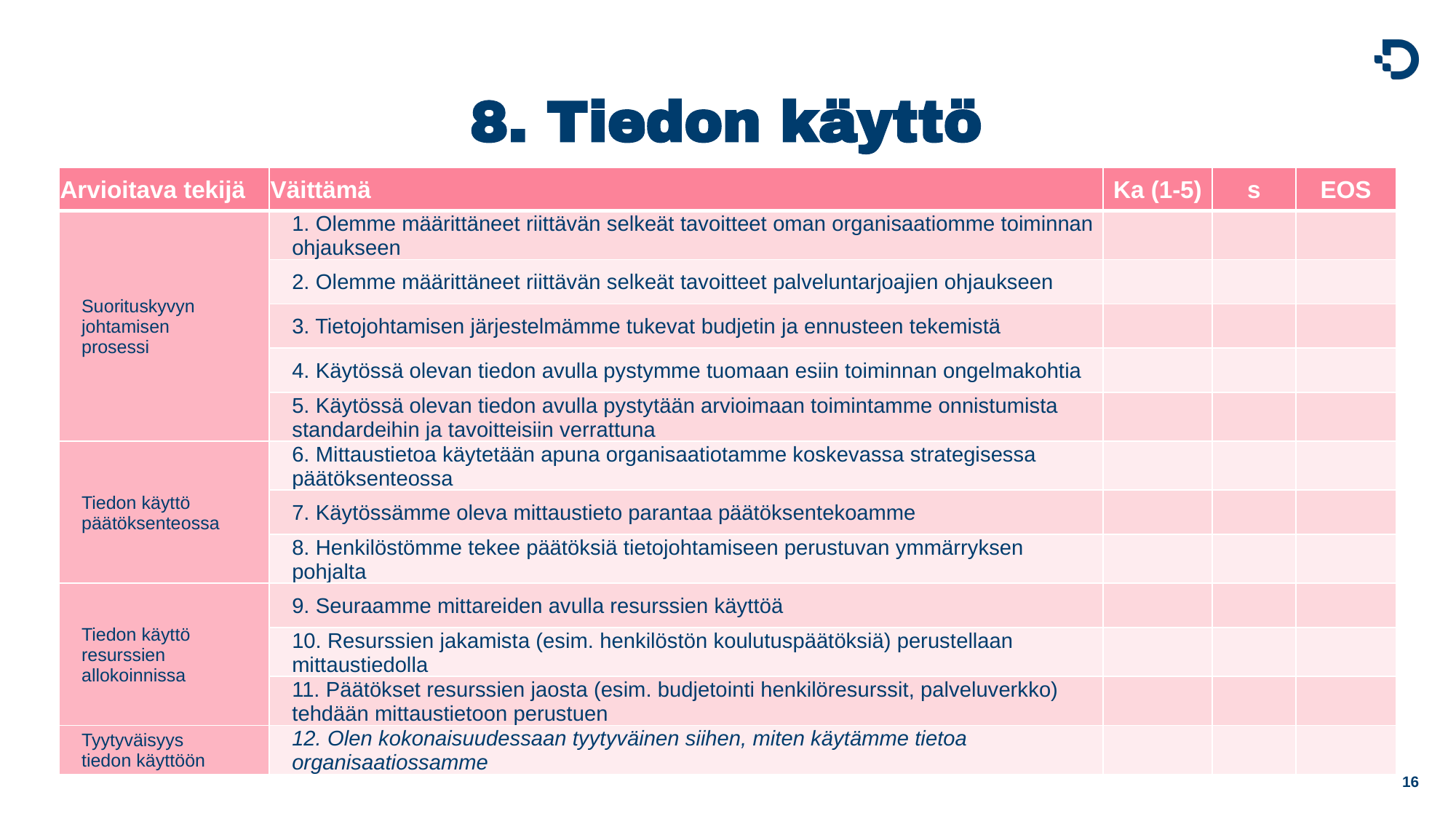

# 8. Tiedon käyttö
| Arvioitava tekijä | Väittämä | Ka (1-5) | s | EOS |
| --- | --- | --- | --- | --- |
| Suorituskyvyn johtamisen prosessi | 1. Olemme määrittäneet riittävän selkeät tavoitteet oman organisaatiomme toiminnan ohjaukseen |  |  |  |
|  | 2. Olemme määrittäneet riittävän selkeät tavoitteet palveluntarjoajien ohjaukseen |  |  |  |
|  | 3. Tietojohtamisen järjestelmämme tukevat budjetin ja ennusteen tekemistä |  |  |  |
|  | 4. Käytössä olevan tiedon avulla pystymme tuomaan esiin toiminnan ongelmakohtia |  |  |  |
|  | 5. Käytössä olevan tiedon avulla pystytään arvioimaan toimintamme onnistumista standardeihin ja tavoitteisiin verrattuna |  |  |  |
| Tiedon käyttö päätöksenteossa | 6. Mittaustietoa käytetään apuna organisaatiotamme koskevassa strategisessa päätöksenteossa |  |  |  |
|  | 7. Käytössämme oleva mittaustieto parantaa päätöksentekoamme |  |  |  |
|  | 8. Henkilöstömme tekee päätöksiä tietojohtamiseen perustuvan ymmärryksen pohjalta |  |  |  |
| Tiedon käyttö resurssien allokoinnissa | 9. Seuraamme mittareiden avulla resurssien käyttöä |  |  |  |
|  | 10. Resurssien jakamista (esim. henkilöstön koulutuspäätöksiä) perustellaan mittaustiedolla |  |  |  |
|  | 11. Päätökset resurssien jaosta (esim. budjetointi henkilöresurssit, palveluverkko) tehdään mittaustietoon perustuen |  |  |  |
| Tyytyväisyys tiedon käyttöön | 12. Olen kokonaisuudessaan tyytyväinen siihen, miten käytämme tietoa organisaatiossamme |  |  |  |
16